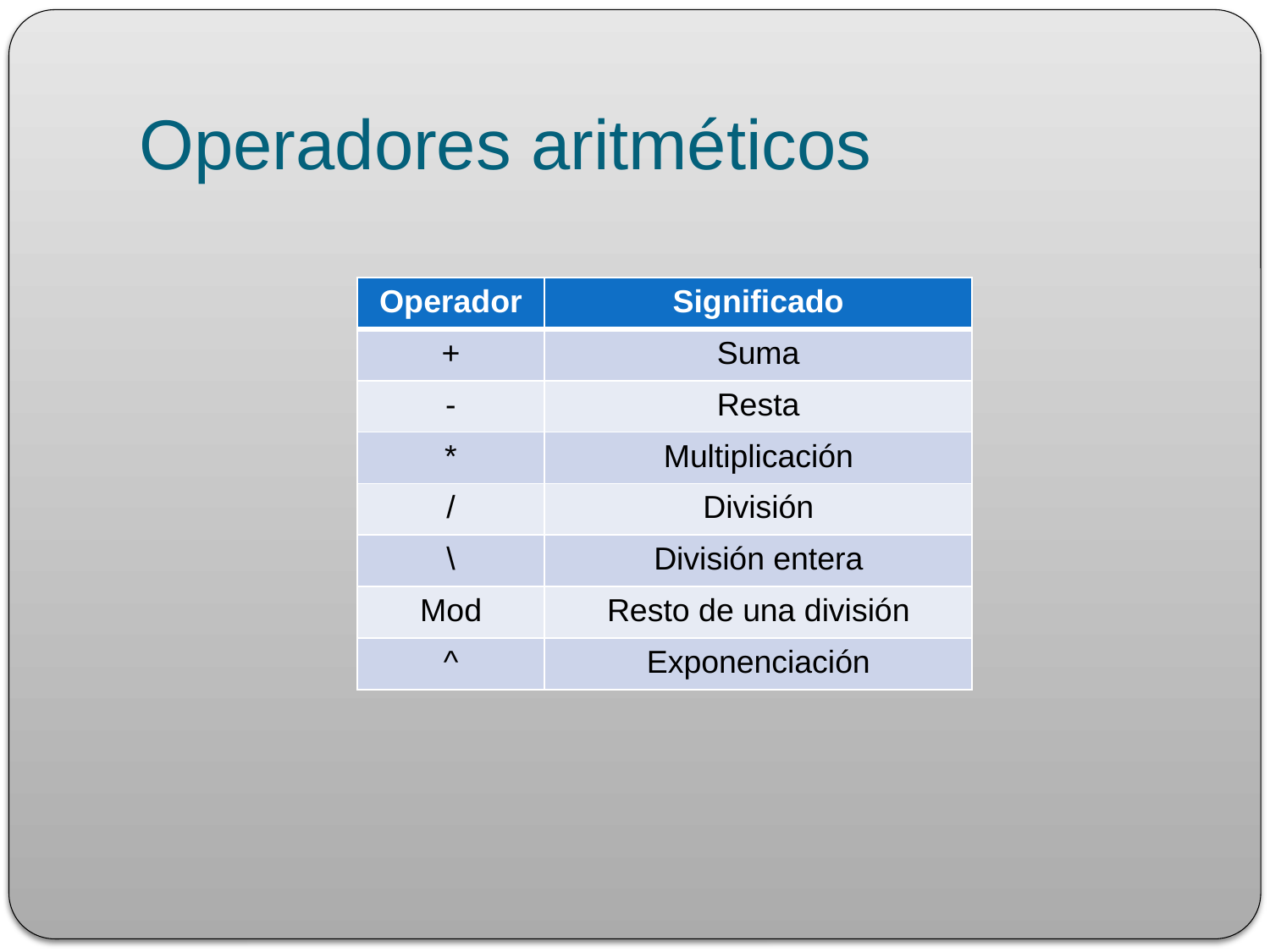

# Operadores aritméticos
| Operador | Significado |
| --- | --- |
| + | Suma |
| - | Resta |
| \* | Multiplicación |
| / | División |
| \ | División entera |
| Mod | Resto de una división |
| ^ | Exponenciación |